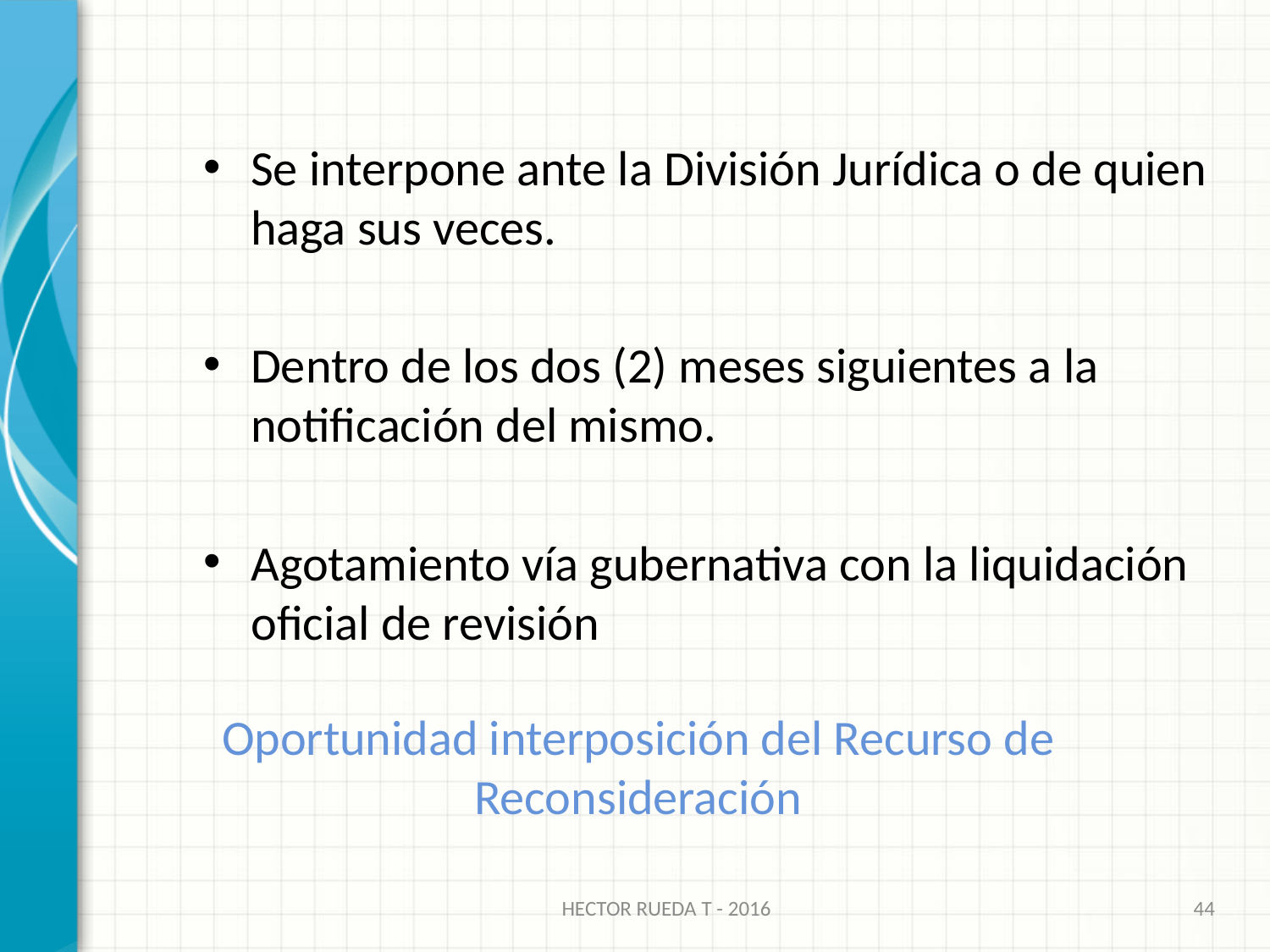

Se interpone ante la División Jurídica o de quien haga sus veces.

Dentro de los dos (2) meses siguientes a la notificación del mismo.

Agotamiento vía gubernativa con la liquidación oficial de revisión

# Oportunidad interposición del Recurso de Reconsideración
HECTOR RUEDA T - 2016
44